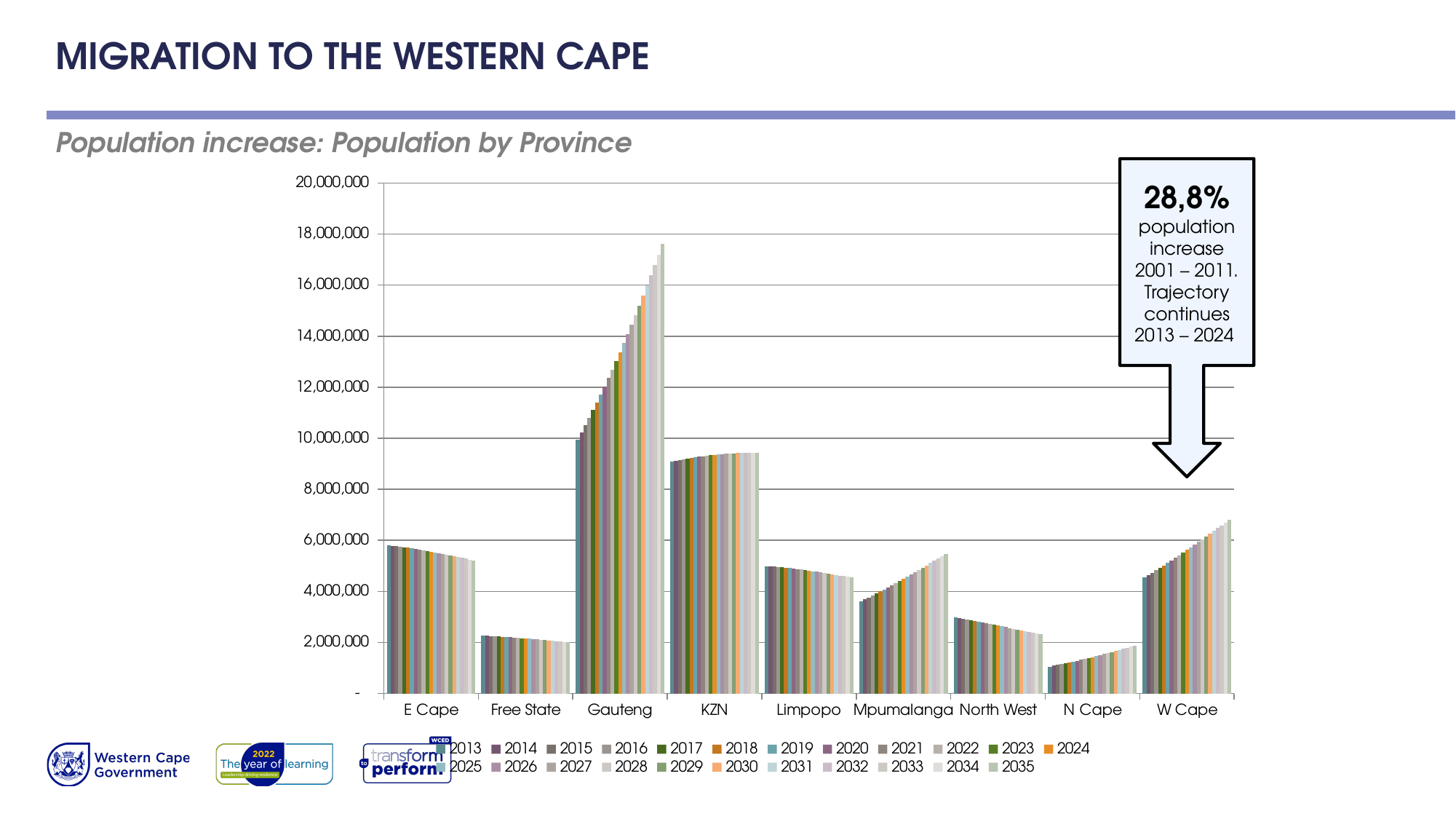

# MIGRATION TO THE WESTERN CAPE
Population increase: Population by Province
28,8% population increase 2001 – 2011.
Trajectory continues 2013 – 2024

### Chart

| Category | 2013 | 2014 | 2015 | 2016 | 2017 | 2018 | 2019 | 2020 | 2021 | 2022 | 2023 | 2024 | 2025 | 2026 | 2027 | 2028 | 2029 | 2030 | 2031 | 2032 | 2033 | 2034 | 2035 |
|---|---|---|---|---|---|---|---|---|---|---|---|---|---|---|---|---|---|---|---|---|---|---|---|
| E Cape | 5802441.589529011 | 5785460.828076219 | 5767457.81829886 | 5748441.647778819 | 5728422.278761452 | 5707410.534811668 | 5685418.08566713 | 5662457.430330682 | 5638541.878451642 | 5613685.5300518 | 5587903.2536582295 | 5561210.66291116 | 5533624.09172064 | 5505160.56805101 | 5475837.786416899 | 5445674.07917891 | 5414688.386730928 | 5382900.22667449 | 5350329.66207827 | 5316997.268923582 | 5282924.102837938 | 5248131.66522076 | 5212641.86886551 |
| Free State | 2262076.57953047 | 2254320.297216401 | 2246173.135158529 | 2237639.227208521 | 2228723.03978635 | 2219429.365843589 | 2209763.318142768 | 2199730.3218719 | 2189336.106615729 | 2178586.69770753 | 2167488.4069879698 | 2156047.822999599 | 2144271.8006474082 | 2132167.450358289 | 2119742.12677327 | 2107003.417008669 | 2093959.1285231002 | 2080617.2766287199 | 2066986.0716859496 | 2053073.9060217496 | 2038889.340612 | 2024441.0915687701 | 2009738.0164738505 |
| Gauteng | 9936304.80036243 | 10218237.1808828 | 10506216.4112921 | 10800302.919038296 | 11100555.8982338 | 11407033.298493197 | 11719791.817546895 | 12038886.8976726 | 12364372.7259722 | 12696302.238509394 | 13034727.128304793 | 13379697.8571743 | 13731263.6713809 | 14089472.621053902 | 14454371.5833185 | 14826006.289064394 | 15204421.353266004 | 15589660.30876 | 15981765.643368796 | 16380778.8402496 | 16786740.421338793 | 17199689.99375059 | 17619666.29897959 |
| KZN | 9075545.4157149 | 9109100.784587566 | 9141081.25360638 | 9171468.15244011 | 9200244.158105446 | 9227393.321560489 | 9252901.0914701 | 9276754.33507151 | 9298941.356079184 | 9319451.909579966 | 9338277.21388088 | 9355409.95928387 | 9370844.313773924 | 9384575.925618563 | 9396601.922888974 | 9406920.909924544 | 9415532.96077423 | 9422439.609659124 | 9427643.838512257 | 9431150.06166125 | 9432964.107729947 | 9433093.198844956 | 9431545.927241316 |
| Limpopo | 4993102.012335082 | 4981129.6873406 | 4968262.665752548 | 4954507.367606348 | 4939870.982317451 | 4924361.459188668 | 4907987.496327732 | 4890758.52800557 | 4872684.71049263 | 4853776.906415702 | 4834046.6676837085 | 4813506.21703646 | 4792168.42827491 | 4770046.805236808 | 4747155.45958581 | 4723509.08748603 | 4699122.94523812 | 4674012.8239557 | 4648195.02336423 | 4621686.324806646 | 4594503.96354199 | 4566665.600424821 | 4538189.29305438 |
| Mpumalanga | 3608605.76049207 | 3684765.156955049 | 3761832.71676272 | 3839797.9755793586 | 3918649.94070789 | 3998377.1068578297 | 4078967.472985698 | 4160408.560160229 | 4242687.43040043 | 4325790.706431161 | 4409704.59229705 | 4494414.894772857 | 4579907.0455052415 | 4666166.123818518 | 4753176.88011509 | 4840923.75979889 | 4929390.92764941 | 5018562.292572469 | 5108421.53265323 | 5198952.1204368 | 5290137.348361802 | 5381960.354272648 | 5474404.14693719 |
| North West | 2974725.84767154 | 2947189.95319297 | 2919366.353182139 | 2891267.6664424497 | 2862906.72138732 | 2834296.5386028793 | 2805450.313002449 | 2776381.3956239386 | 2747103.2751228297 | 2717629.55901446 | 2687973.95472034 | 2658150.250473599 | 2628172.296139359 | 2598053.984005319 | 2567809.229598281 | 2537451.952581238 | 2506996.05778532 | 2476455.416429509 | 2445843.84758021 | 2415175.099900749 | 2384462.8337395 | 2353720.603603269 | 2322961.84106041 |
| N Cape | 1055314.78476833 | 1085574.43345815 | 1116494.22237137 | 1148081.1442978801 | 1180342.06870076 | 1213283.74034363 | 1246912.77831744 | 1281235.6754720605 | 1316258.7982564599 | 1351988.3869697605 | 1388430.5564239 | 1425591.2970170805 | 1463476.47621571 | 1502091.8404406104 | 1541443.01735263 | 1581535.51853025 | 1622374.74253135 | 1663965.9783292199 | 1706314.4091121 | 1749425.1164339301 | 1793303.08470323 | 1837953.20599554 | 1883380.2851742501 |
| W Cape | 4540676.98868906 | 4634125.52467772 | 4728618.39730245 | 4824140.775355032 | 4920677.19293517 | 5018211.570908411 | 5116727.239645742 | 5216206.962980512 | 5316632.963312988 | 5417986.94778887 | 5520250.135473919 | 5623403.285443381 | 5727426.725701408 | 5832300.38284327 | 5938003.812370552 | 6044516.22956785 | 6151816.54084801 | 6259883.375472001 | 6368695.117549212 | 6478229.938223782 | 6588465.82795329 | 6699380.628786768 | 6810952.066550639 |